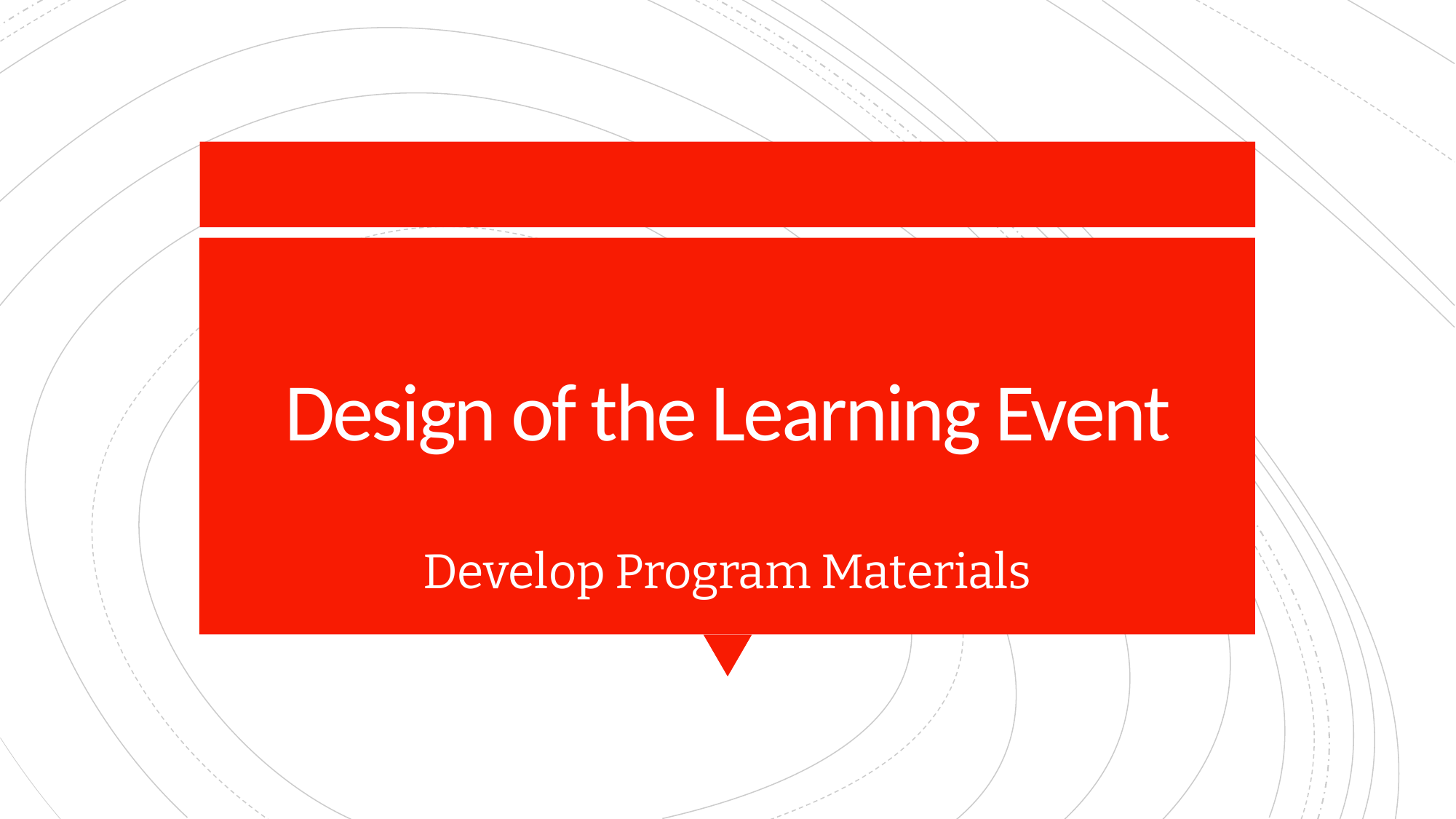

# Design of the Learning Event

Develop Program Materials